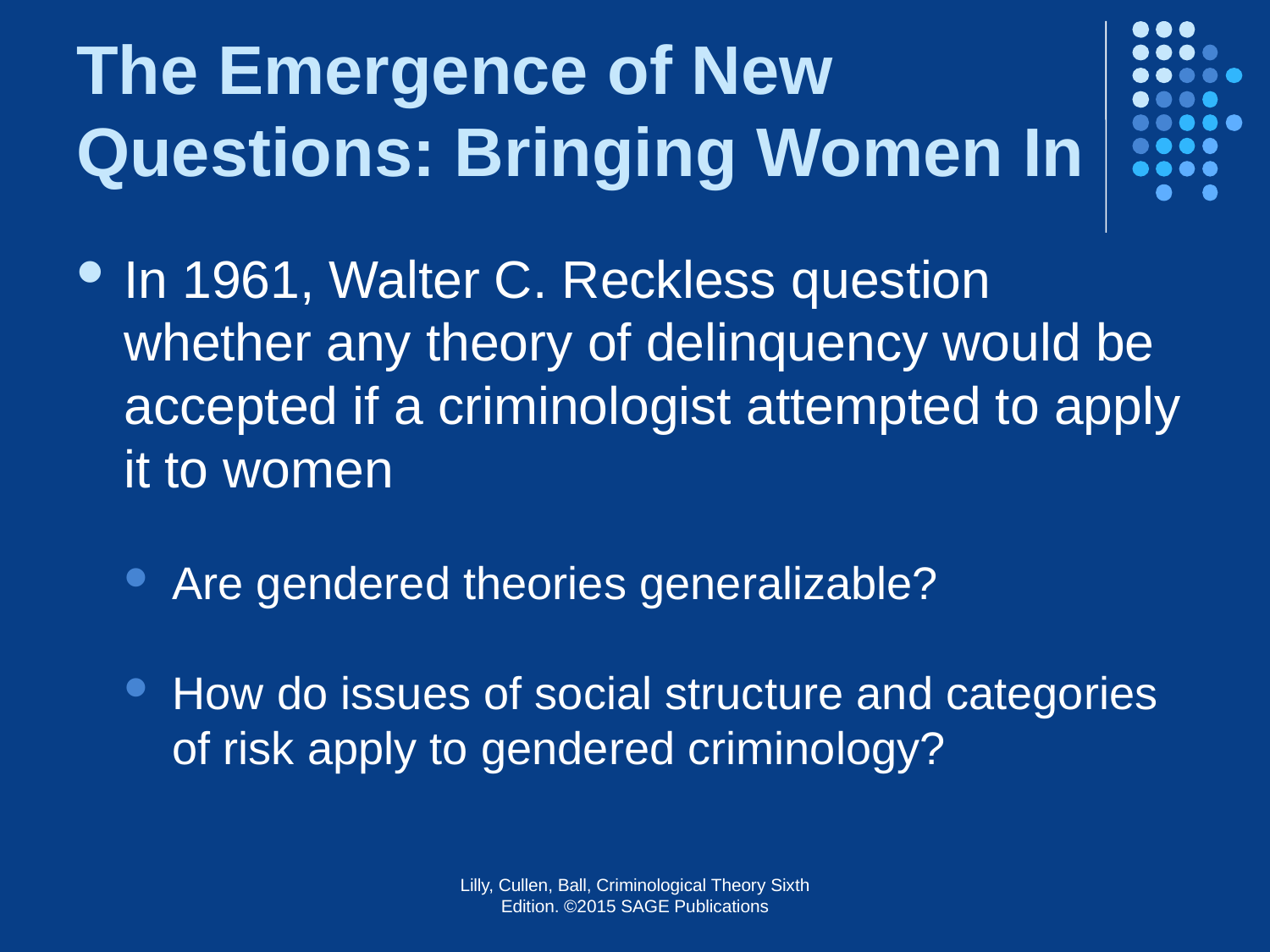

# The Emergence of New Questions: Bringing Women In
In 1961, Walter C. Reckless question whether any theory of delinquency would be accepted if a criminologist attempted to apply it to women

Are gendered theories generalizable?

How do issues of social structure and categories of risk apply to gendered criminology?
Lilly, Cullen, Ball, Criminological Theory Sixth Edition. ©2015 SAGE Publications